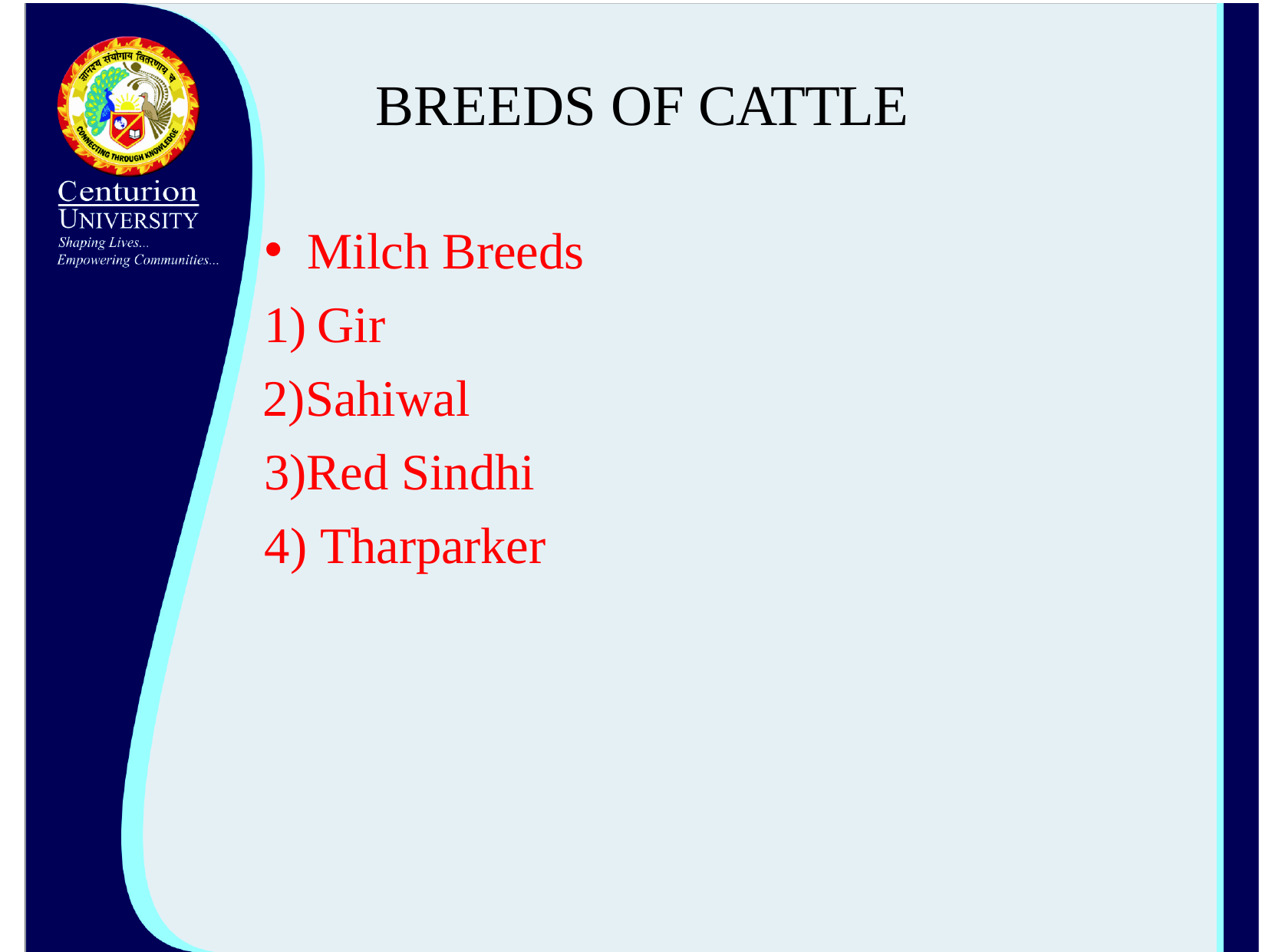

# BREEDS OF CATTLE
Milch Breeds
Gir
Sahiwal  3)Red Sindhi
4) Tharparker